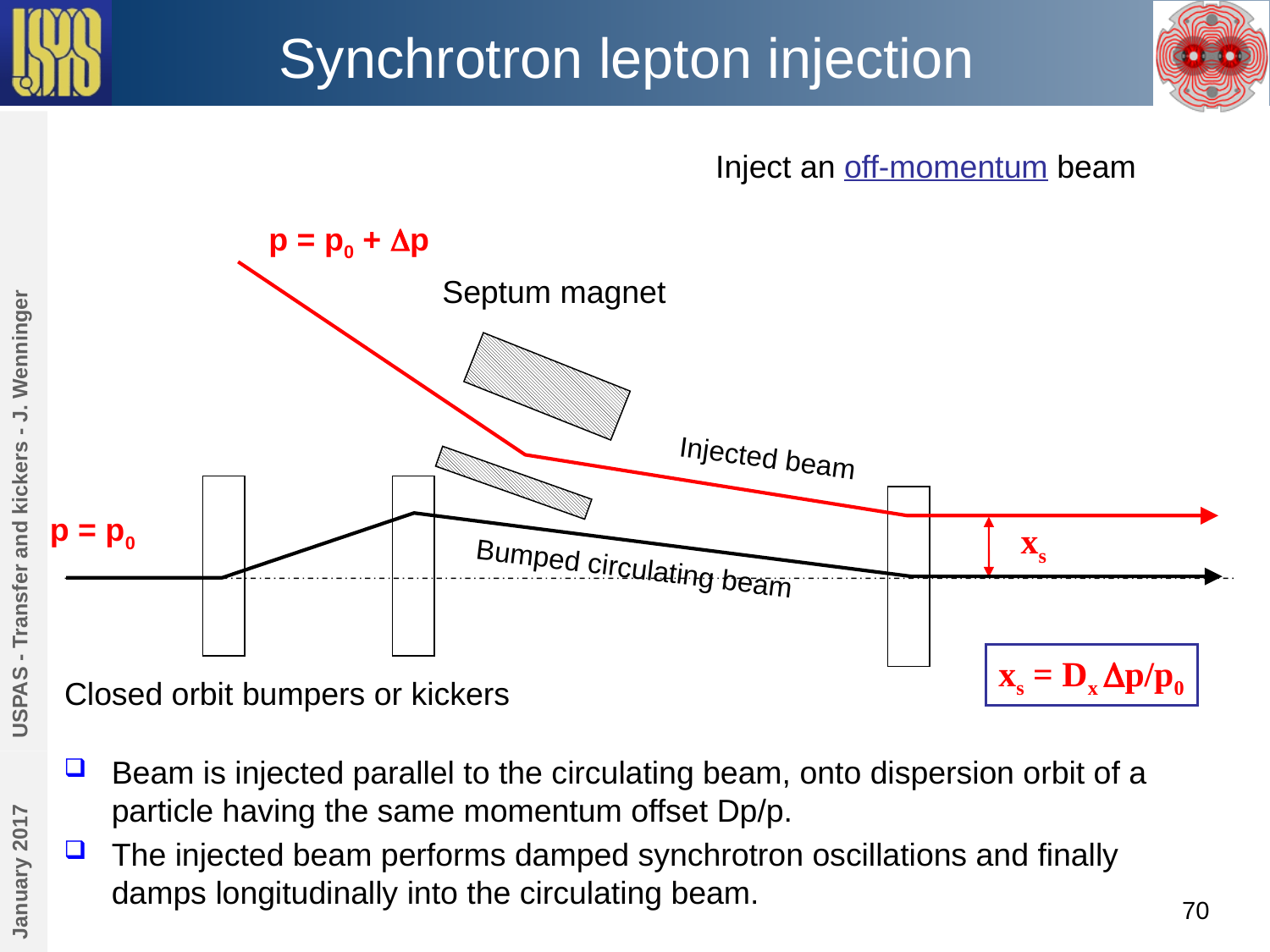

# Synchrotron lepton injection
Inject an off-momentum beam
p = p0 + Δp

Septum magnet

USPAS - Transfer and kickers - J. Wenninger
Injected beam

p = p0
xs

Bumped circulating beam

xs = Dx Δp/p0
Closed orbit bumpers or kickers
Beam is injected parallel to the circulating beam, onto dispersion orbit of a particle having the same momentum offset Dp/p.
The injected beam performs damped synchrotron oscillations and finally damps longitudinally into the circulating beam.
January 2017
70